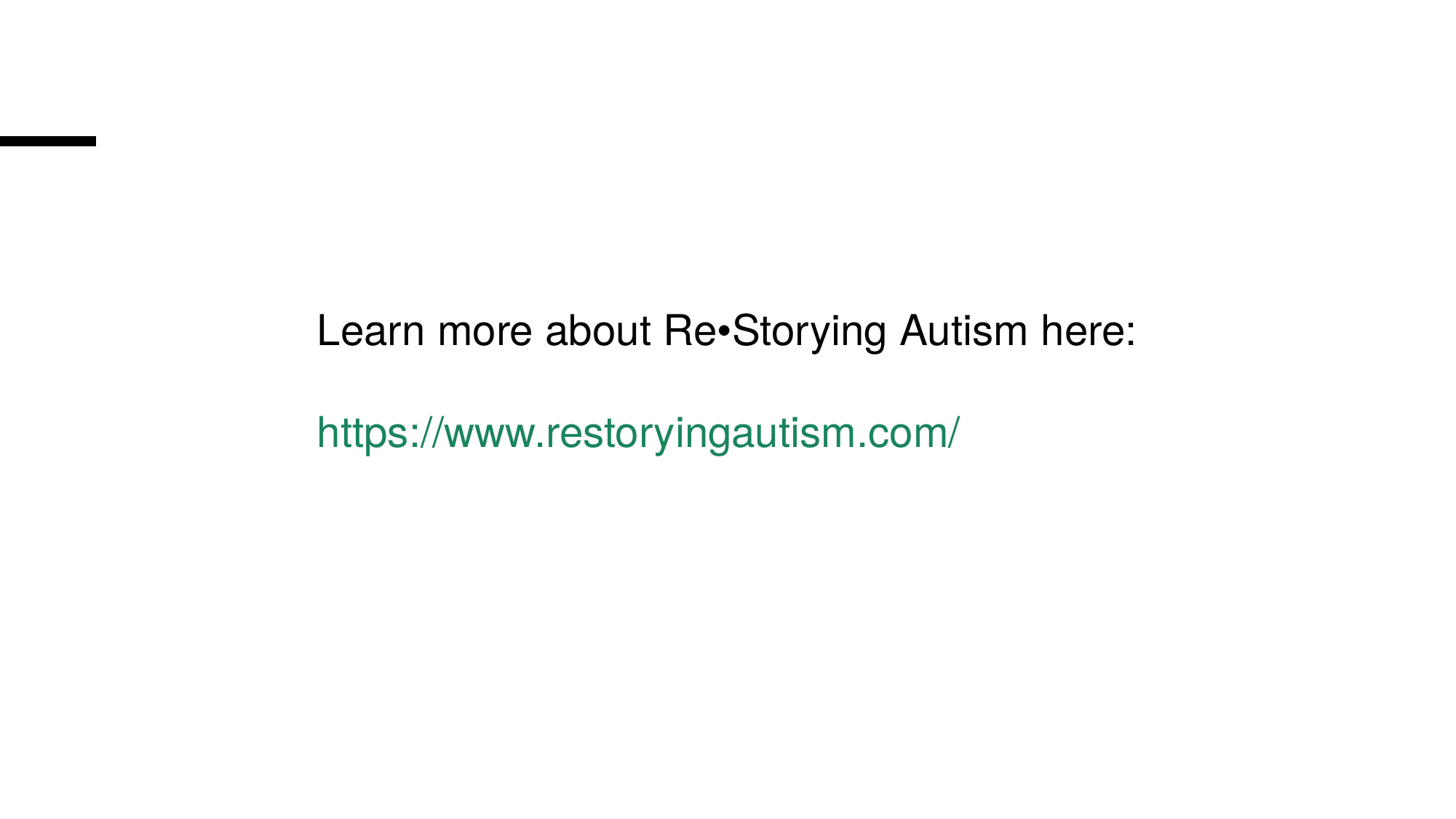

Learn more about Re•Storying Autism here:

https://www.restoryingautism.com/